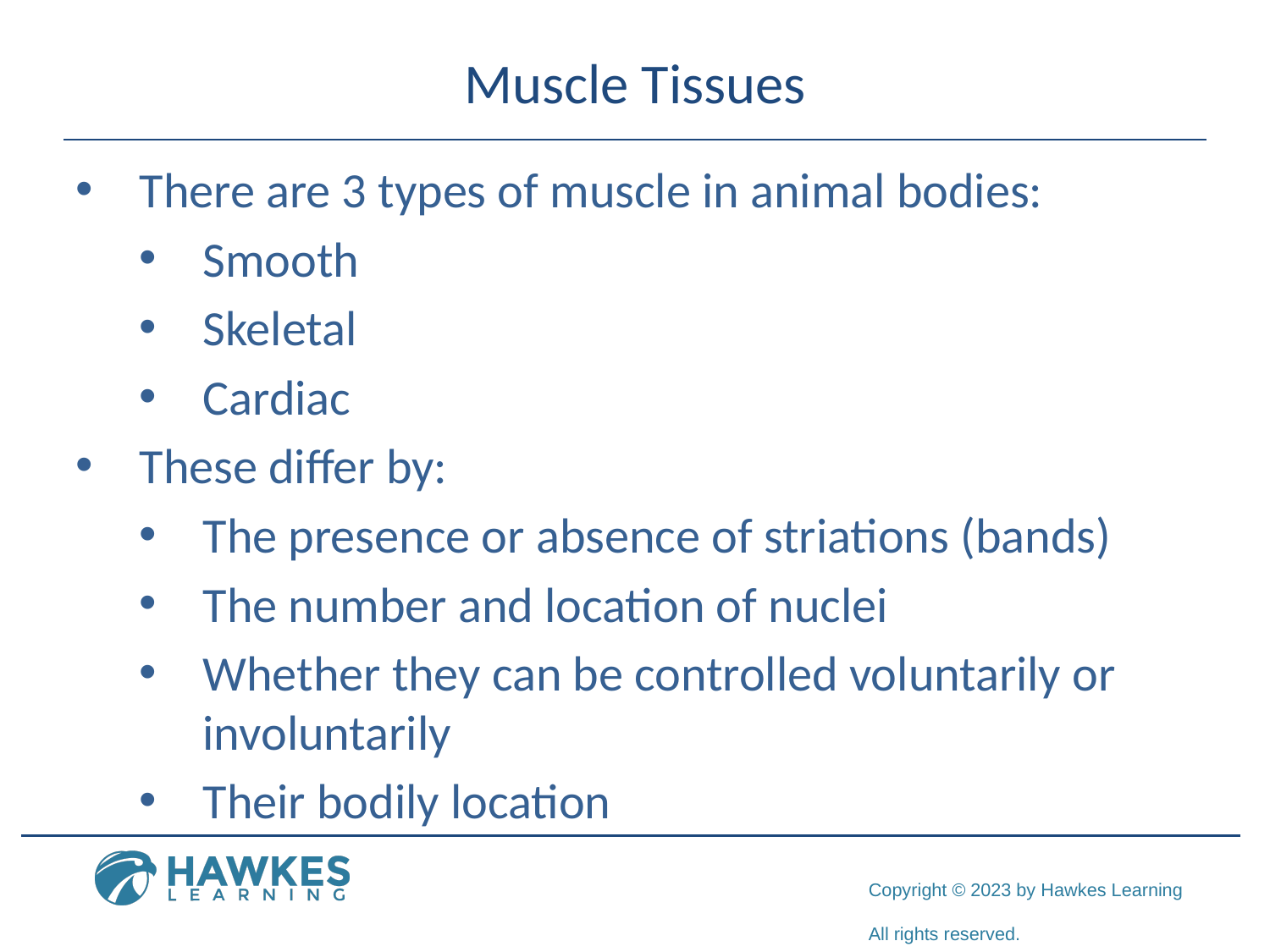

# Muscle Tissues
There are 3 types of muscle in animal bodies:
Smooth
Skeletal
Cardiac
These differ by:
The presence or absence of striations (bands)
The number and location of nuclei
Whether they can be controlled voluntarily or involuntarily
Their bodily location